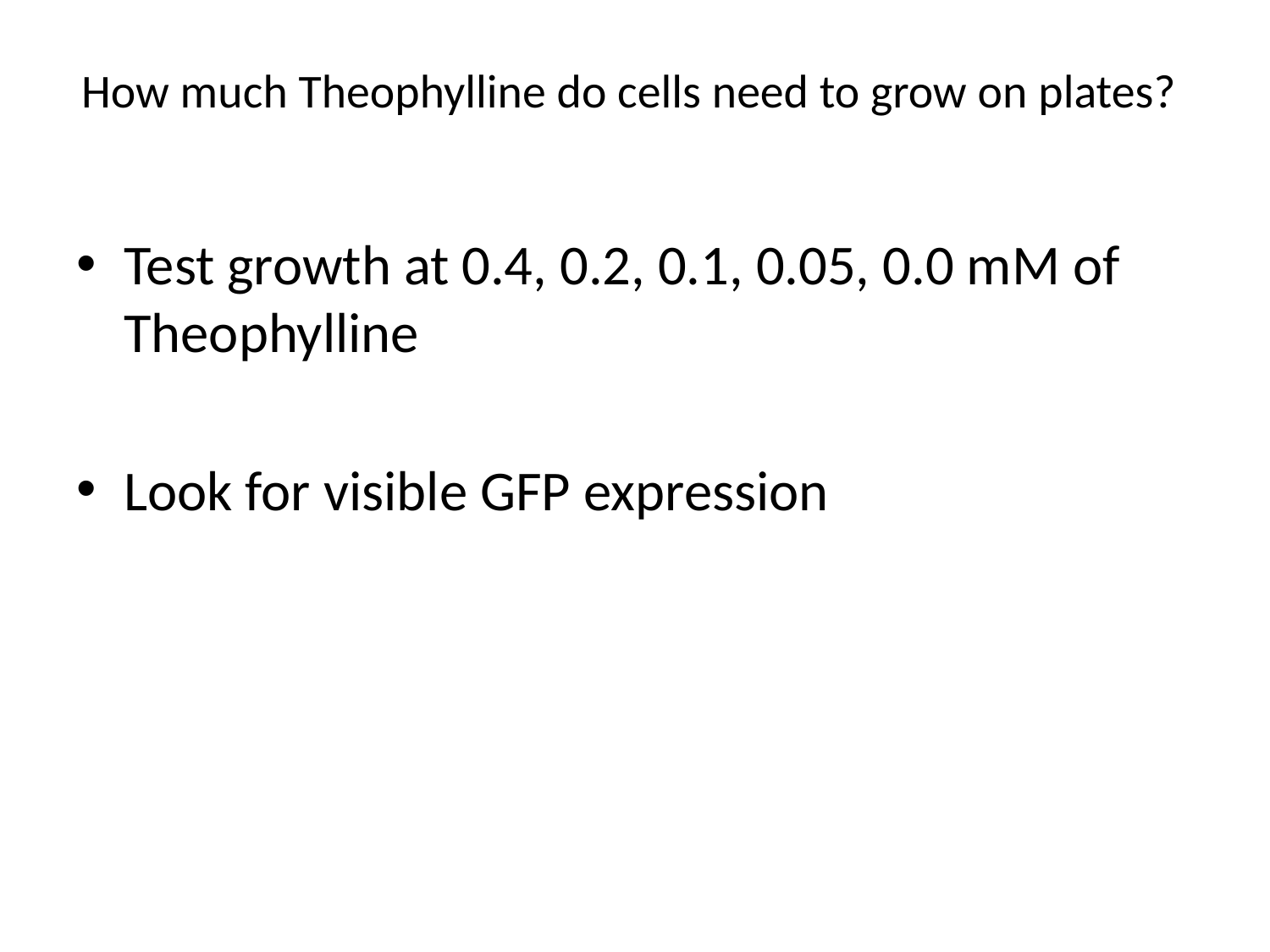

# How much Theophylline do cells need to grow on plates?
Test growth at 0.4, 0.2, 0.1, 0.05, 0.0 mM of Theophylline

Look for visible GFP expression